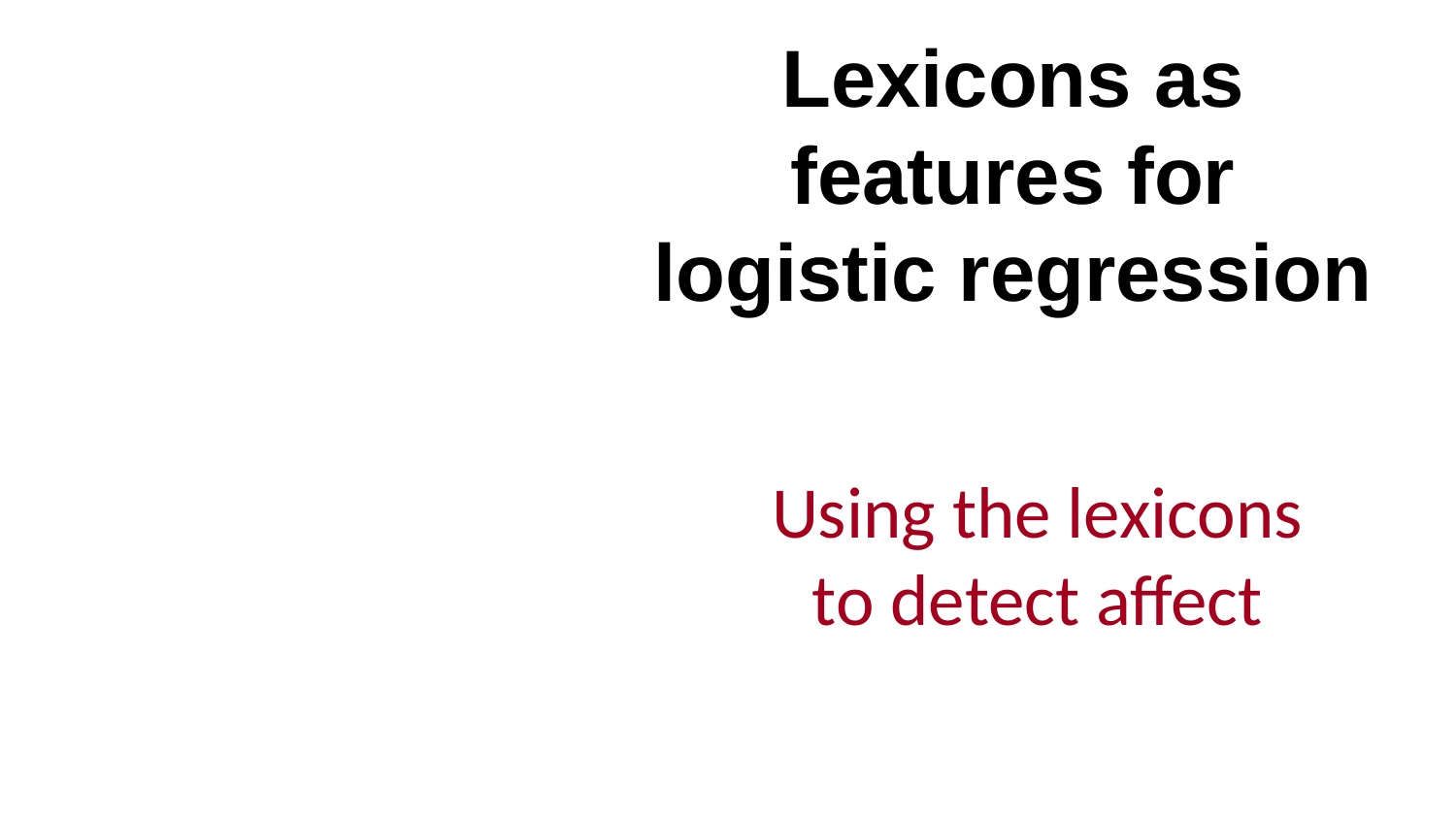

# Lexicons as features for logistic regression
Using the lexicons to detect affect